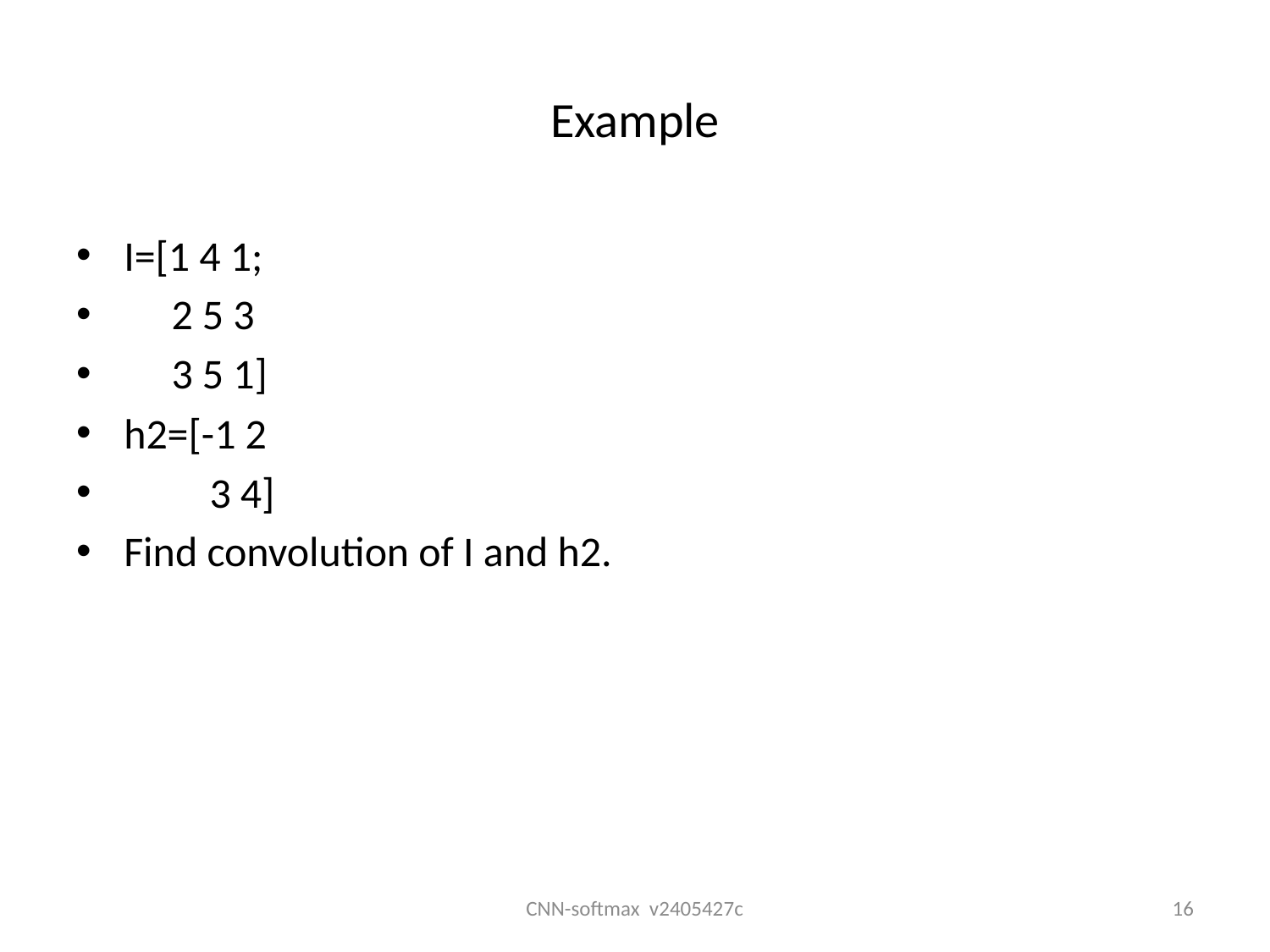

# Example
I=[1 4 1;
     2 5 3
     3 5 1]
h2=[-1 2
         3 4]
Find convolution of I and h2.
CNN-softmax  v2405427c
16